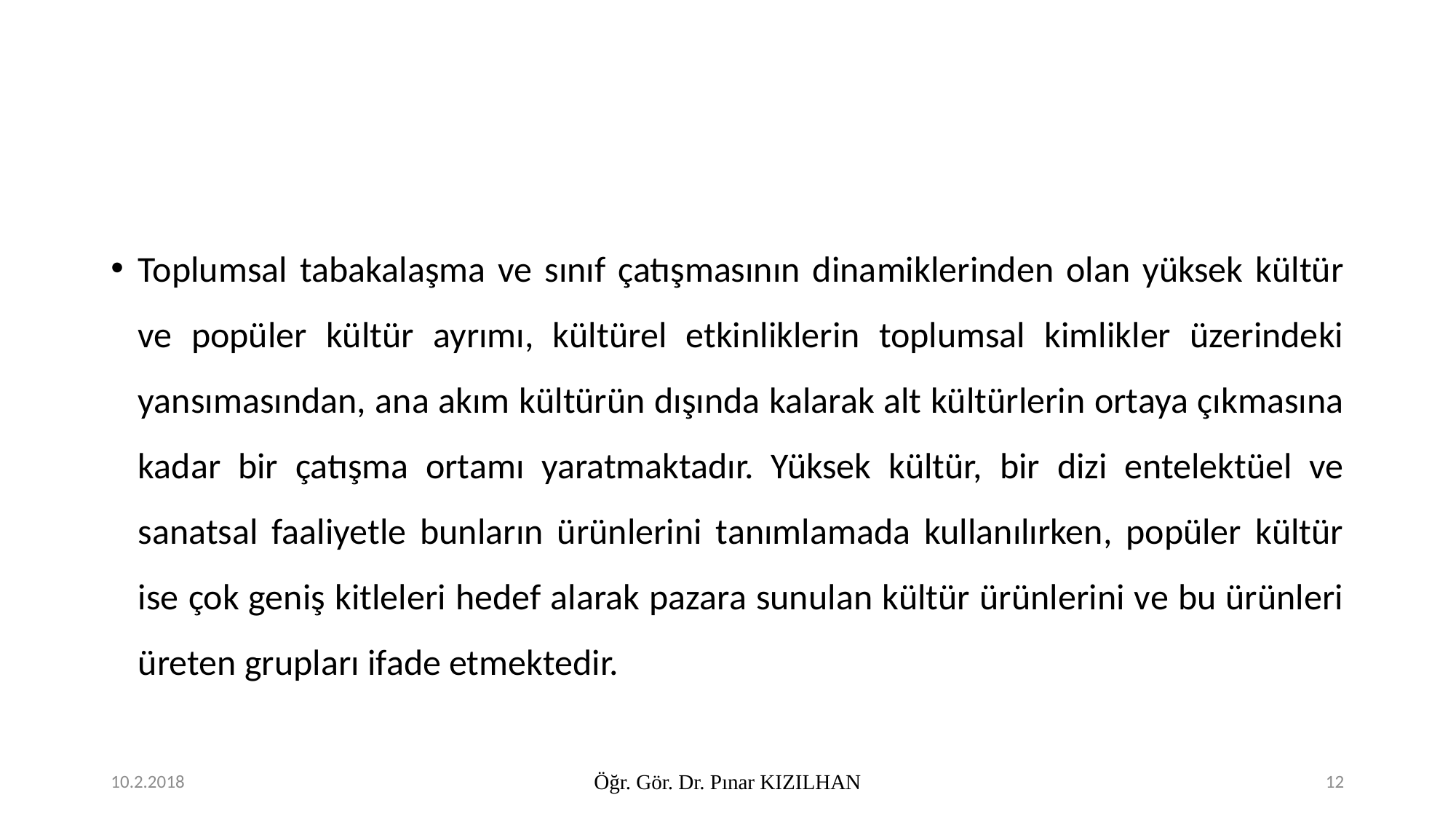

#
Toplumsal tabakalaşma ve sınıf çatışmasının dinamiklerinden olan yüksek kültür ve popüler kültür ayrımı, kültürel etkinliklerin toplumsal kimlikler üzerindeki yansımasından, ana akım kültürün dışında kalarak alt kültürlerin ortaya çıkmasına kadar bir çatışma ortamı yaratmaktadır. Yüksek kültür, bir dizi entelektüel ve sanatsal faaliyetle bunların ürünlerini tanımlamada kullanılırken, popüler kültür ise çok geniş kitleleri hedef alarak pazara sunulan kültür ürünlerini ve bu ürünleri üreten grupları ifade etmektedir.
10.2.2018
Öğr. Gör. Dr. Pınar KIZILHAN
12